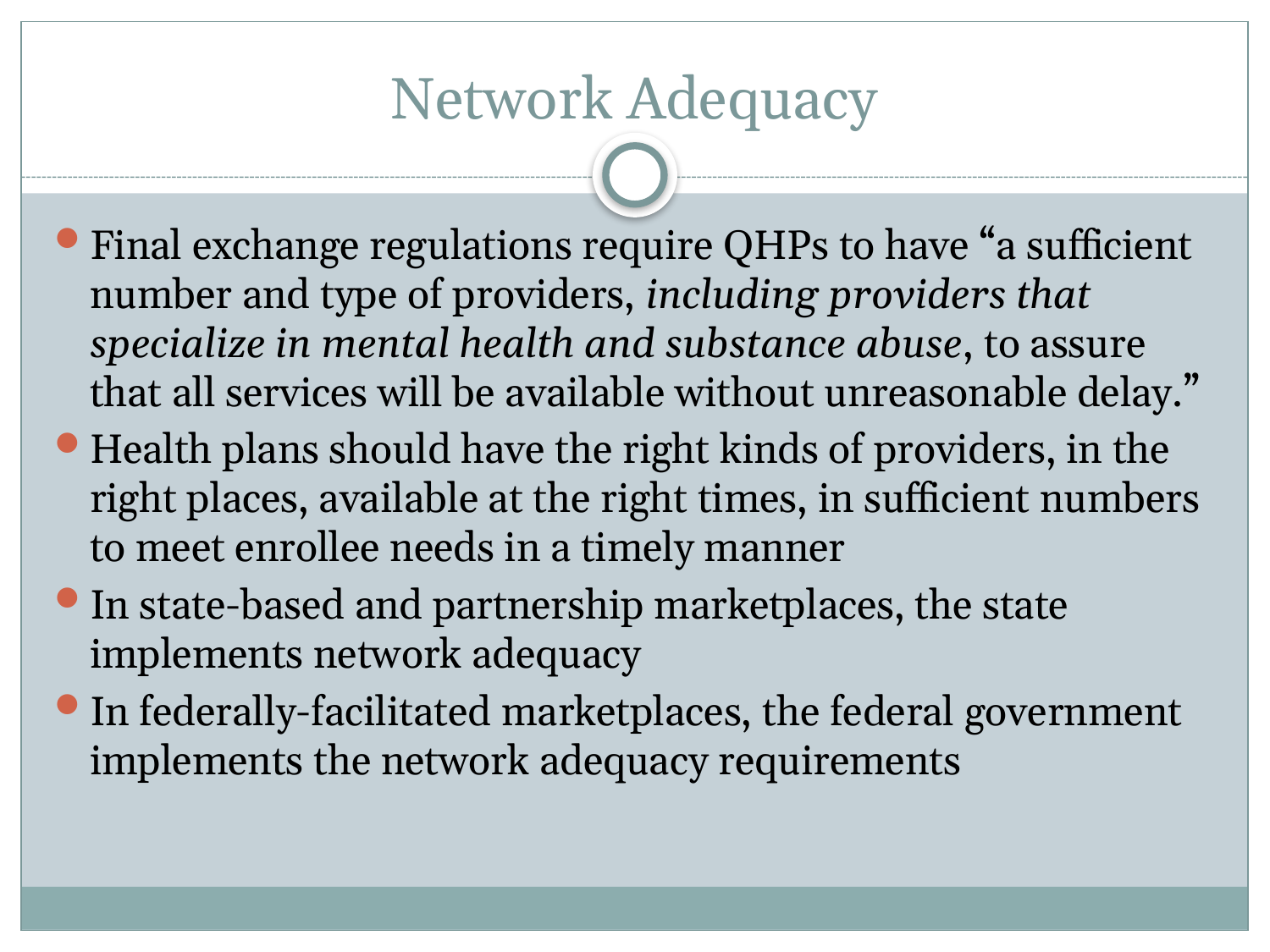

# Network Adequacy
Final exchange regulations require QHPs to have “a sufficient number and type of providers, including providers that specialize in mental health and substance abuse, to assure that all services will be available without unreasonable delay.”
Health plans should have the right kinds of providers, in the right places, available at the right times, in sufficient numbers to meet enrollee needs in a timely manner
In state-based and partnership marketplaces, the state implements network adequacy
In federally-facilitated marketplaces, the federal government implements the network adequacy requirements